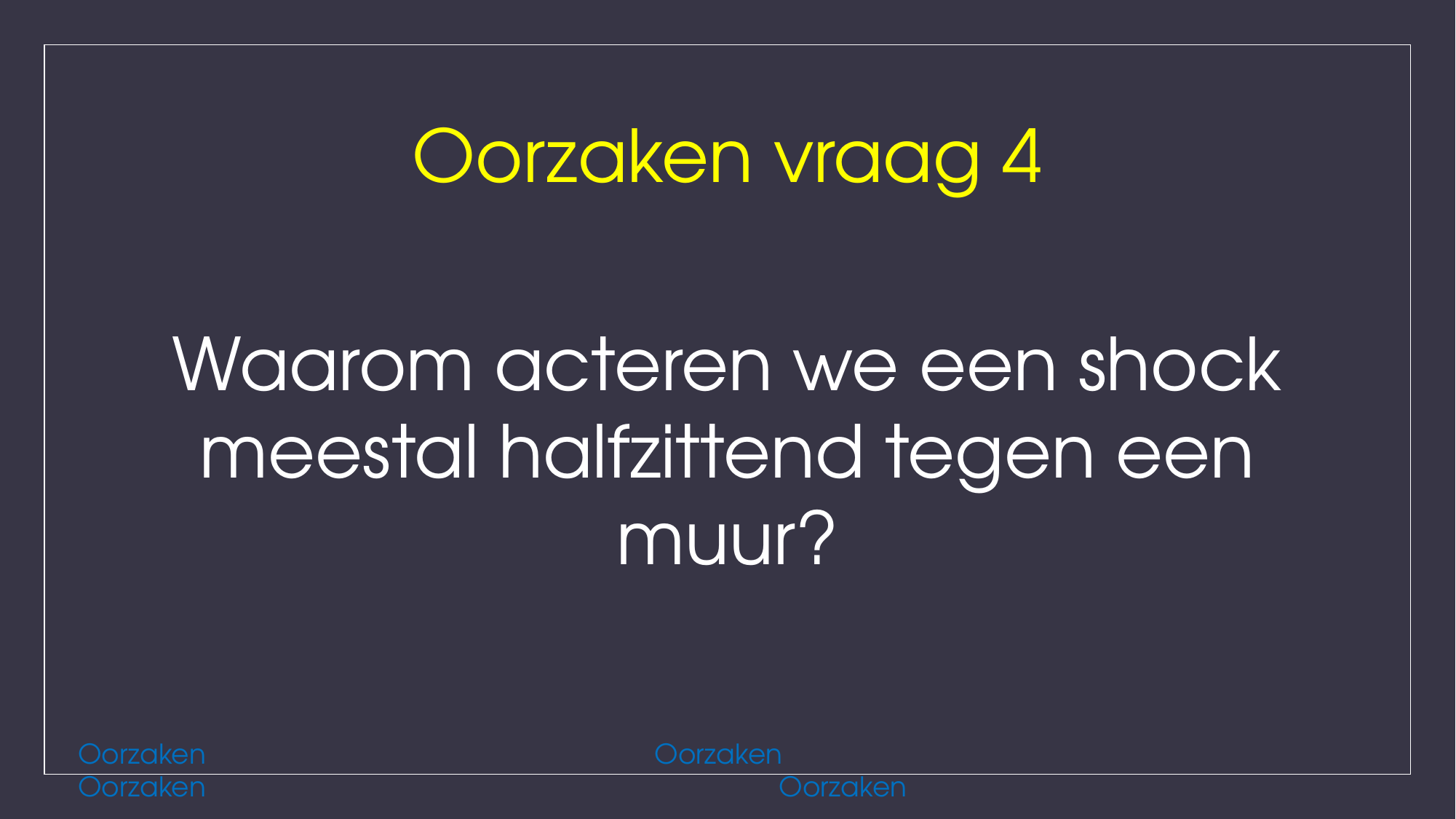

# Oorzaken vraag 4
Waarom acteren we een shock meestal halfzittend tegen een muur?

Oorzaken		   		    Oorzaken					    Oorzaken					      Oorzaken